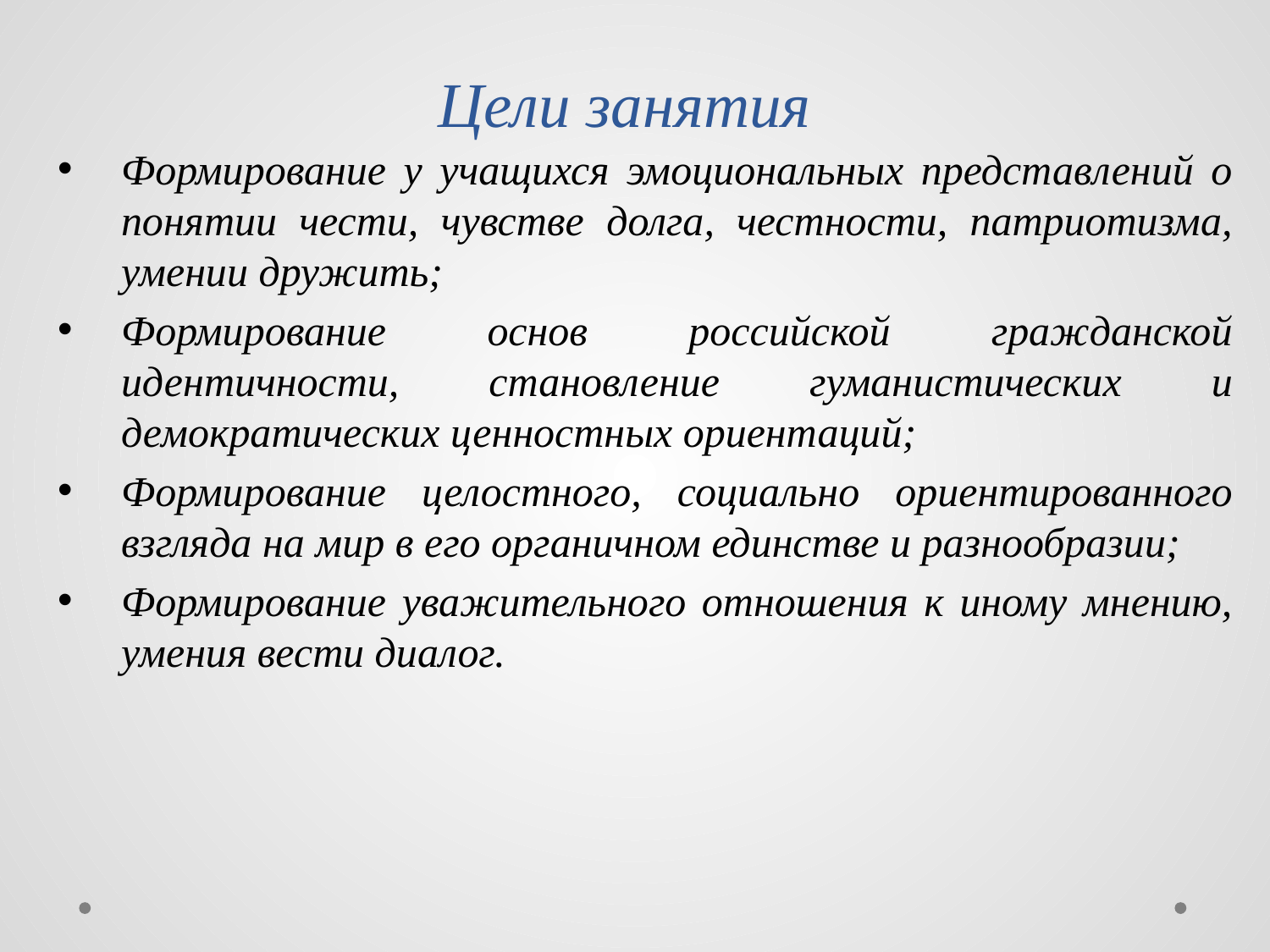

# Цели занятия
Формирование у учащихся эмоциональных представлений о понятии чести, чувстве долга, честности, патриотизма, умении дружить;
Формирование основ российской гражданской идентичности, становление гуманистических и демократических ценностных ориентаций;
Формирование целостного, социально ориентированного взгляда на мир в его органичном единстве и разнообразии;
Формирование уважительного отношения к иному мнению, умения вести диалог.